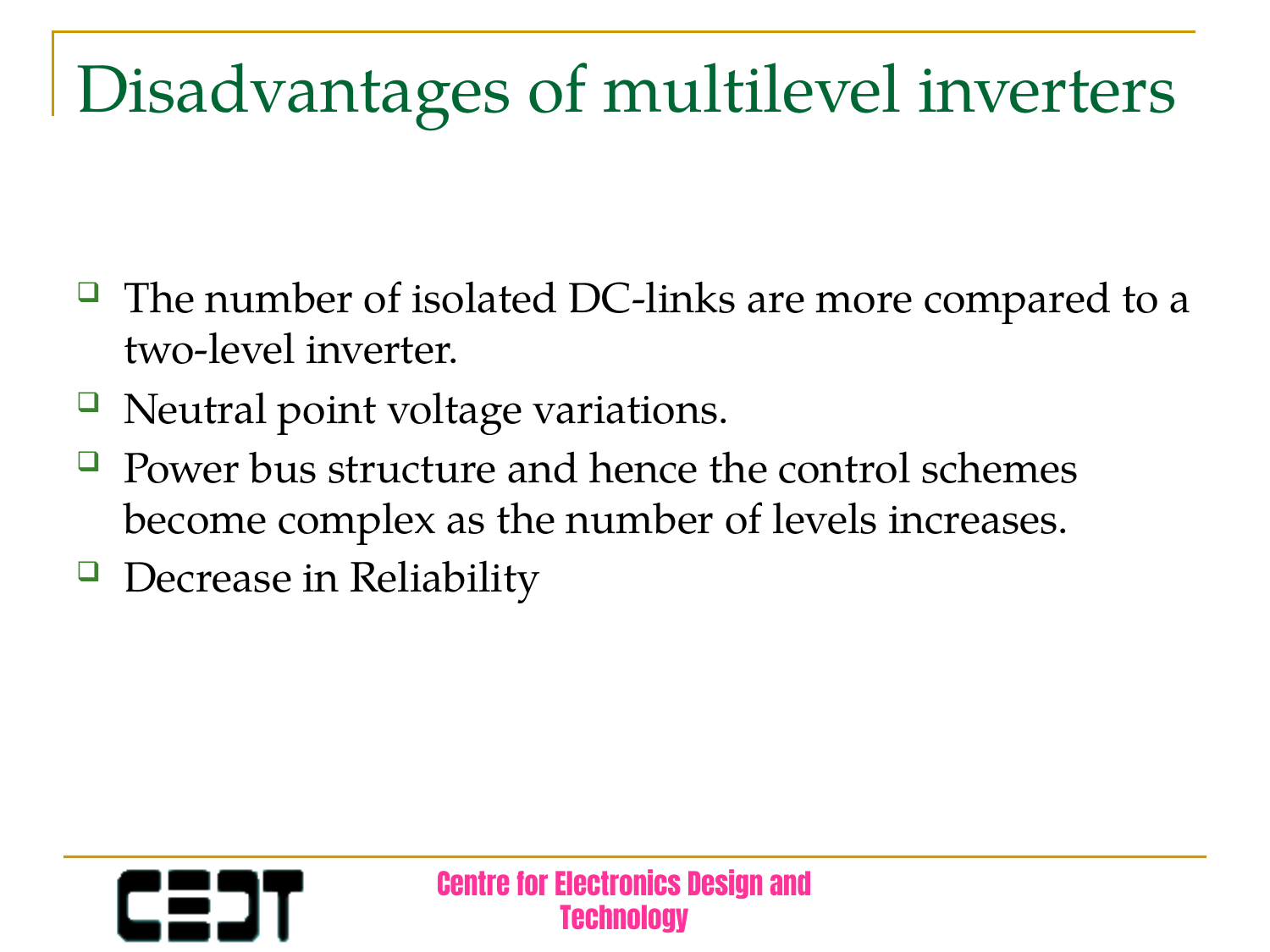

# Disadvantages of multilevel inverters
The number of isolated DC-links are more compared to a two-level inverter.
Neutral point voltage variations.
Power bus structure and hence the control schemes become complex as the number of levels increases.
Decrease in Reliability